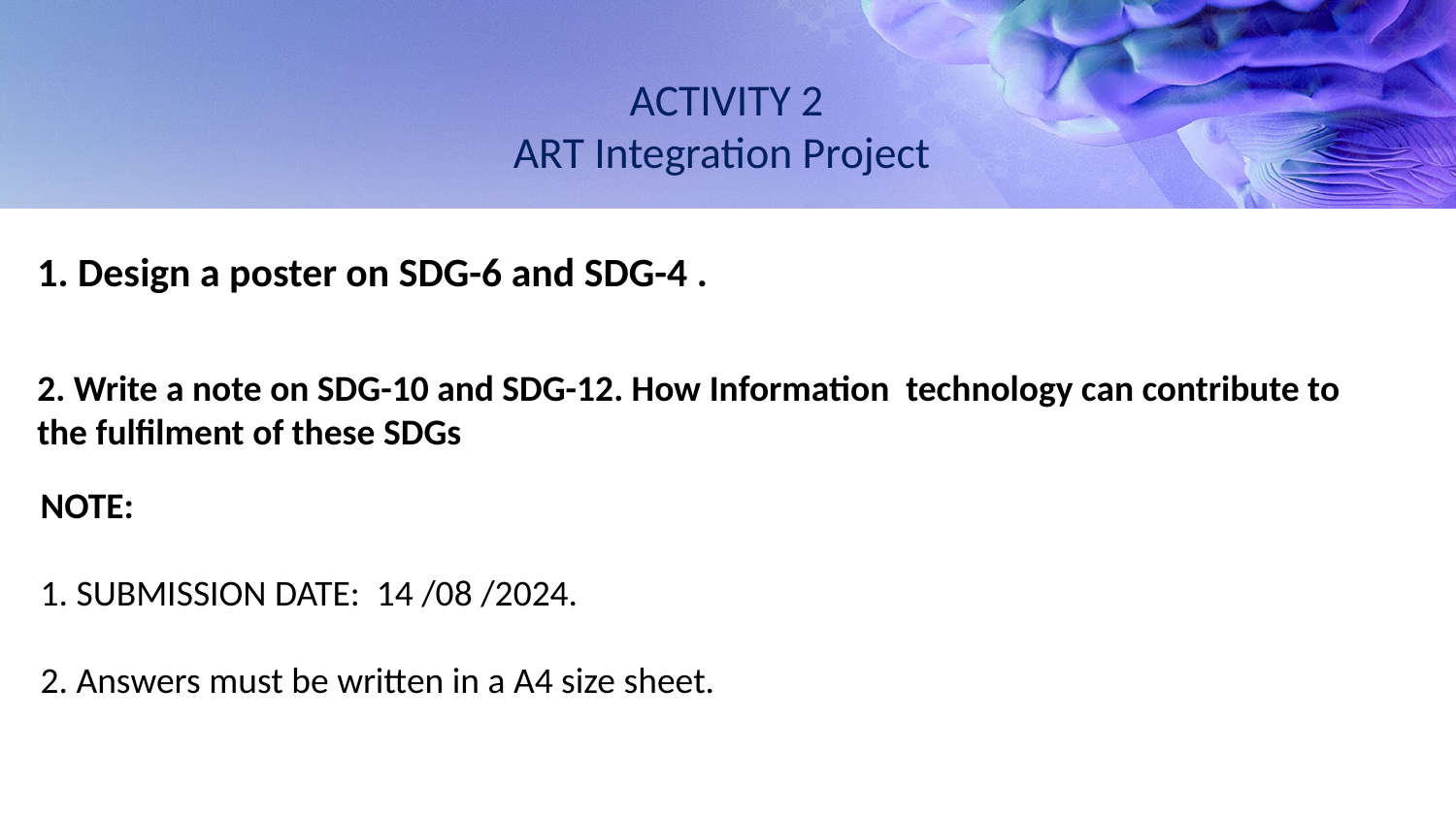

# ACTIVITY 2 ART Integration Project
1. Design a poster on SDG-6 and SDG-4 .
2. Write a note on SDG-10 and SDG-12. How Information  technology can contribute to the fulfilment of these SDGs
NOTE:

1. SUBMISSION DATE:  14 /08 /2024.

2. Answers must be written in a A4 size sheet.